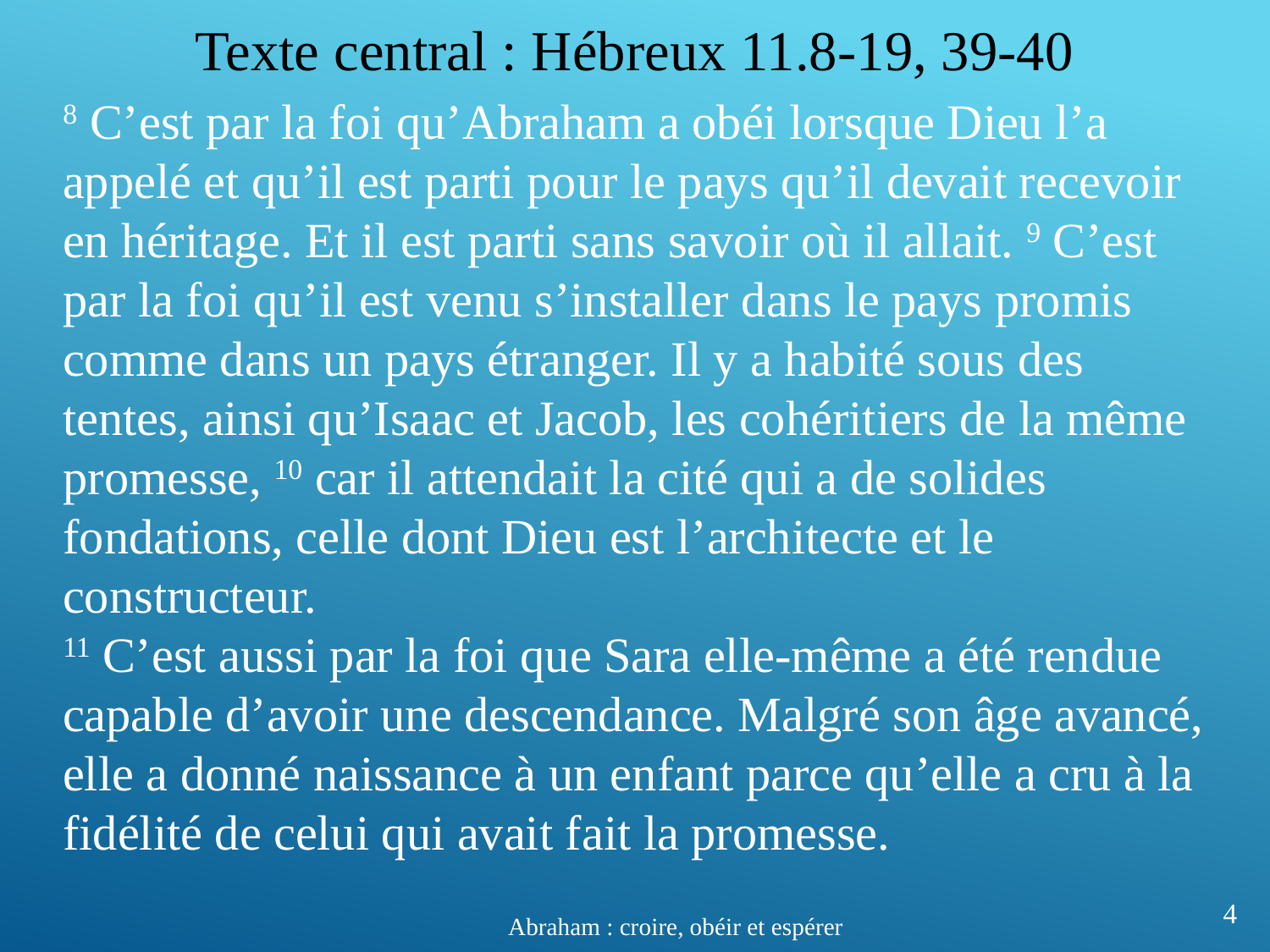

Texte central : Hébreux 11.8-19, 39-40
8 C’est par la foi qu’Abraham a obéi lorsque Dieu l’a appelé et qu’il est parti pour le pays qu’il devait recevoir en héritage. Et il est parti sans savoir où il allait. 9 C’est par la foi qu’il est venu s’installer dans le pays promis comme dans un pays étranger. Il y a habité sous des tentes, ainsi qu’Isaac et Jacob, les cohéritiers de la même promesse, 10 car il attendait la cité qui a de solides fondations, celle dont Dieu est l’architecte et le constructeur.
11 C’est aussi par la foi que Sara elle-même a été rendue capable d’avoir une descendance. Malgré son âge avancé, elle a donné naissance à un enfant parce qu’elle a cru à la fidélité de celui qui avait fait la promesse.
4
# Abraham : croire, obéir et espérer